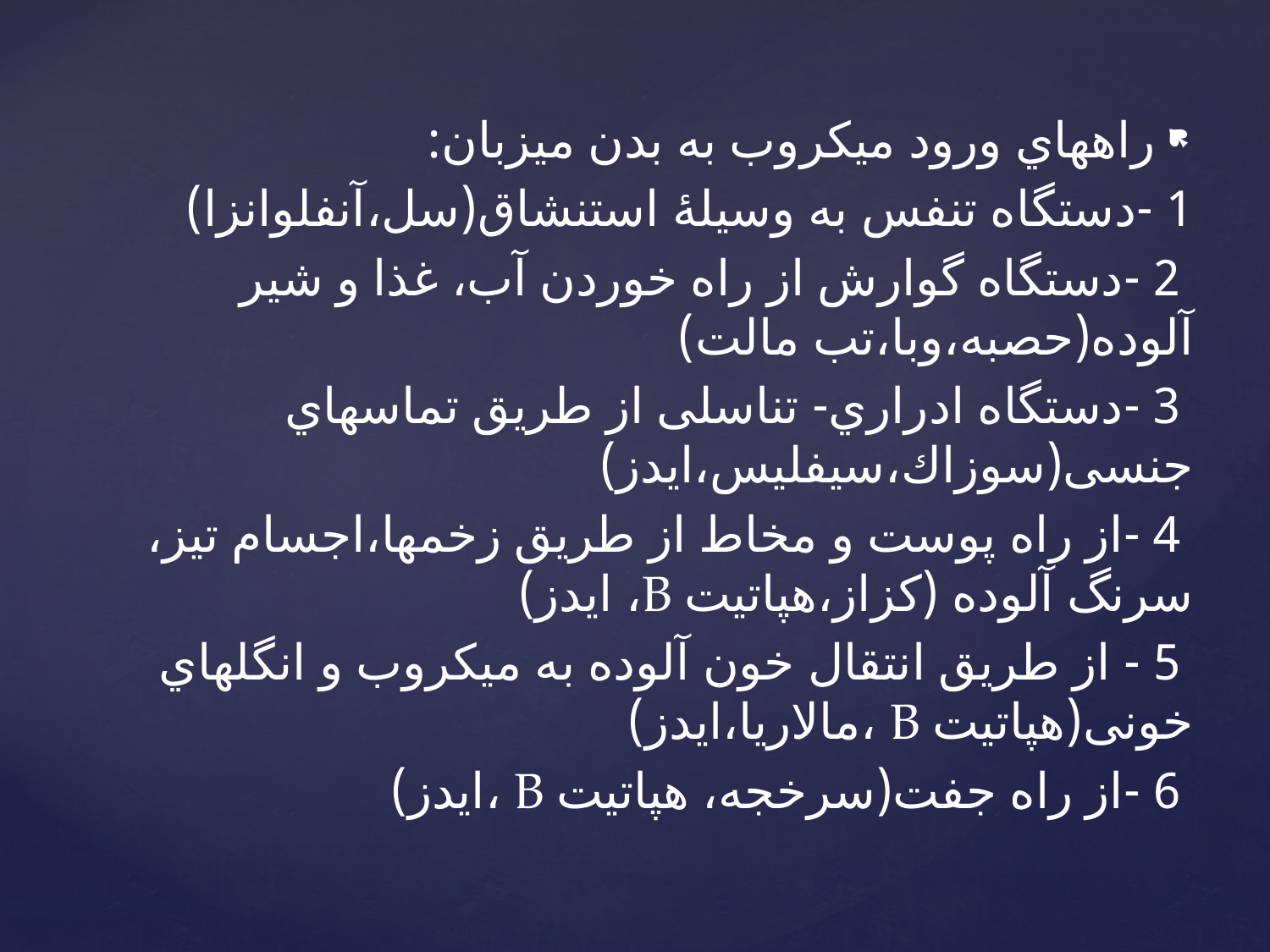

راههاي ورود میکروب به بدن میزبان:
1 -دستگاه تنفس به وسیلۀ استنشاق(سل،آنفلوانزا)
 2 -دستگاه گوارش از راه خوردن آب، غذا و شیر آلوده(حصبه،وبا،تب مالت)
 3 -دستگاه ادراري- تناسلی از طریق تماسهاي جنسی(سوزاك،سیفلیس،ایدز)
 4 -از راه پوست و مخاط از طریق زخمها،اجسام تیز، سرنگ آلوده (کزاز،هپاتیت B، ایدز)
 5 - از طریق انتقال خون آلوده به میکروب و انگلهاي خونی(هپاتیت B ،مالاریا،ایدز)
 6 -از راه جفت(سرخجه، هپاتیت B ،ایدز)